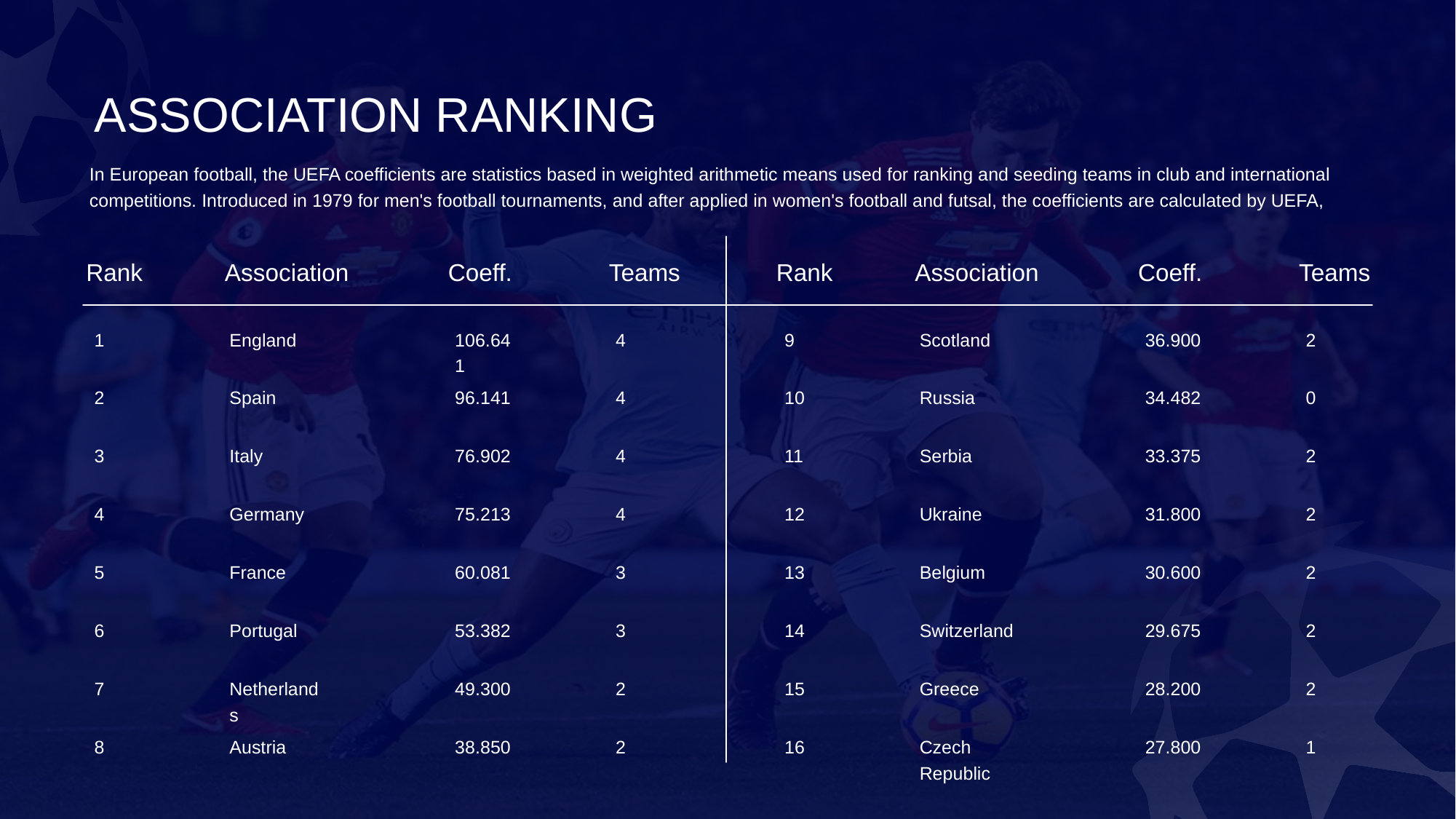

ASSOCIATION RANKING
In European football, the UEFA coefficients are statistics based in weighted arithmetic means used for ranking and seeding teams in club and international competitions. Introduced in 1979 for men's football tournaments, and after applied in women's football and futsal, the coefficients are calculated by UEFA,
Rank
Association
Coeff.
Teams
Rank
Association
Coeff.
Teams
1
England
106.641
4
9
Scotland
36.900
2
2
Spain
96.141
4
10
Russia
34.482
0
3
Italy
76.902
4
11
Serbia
33.375
2
4
Germany
75.213
4
12
Ukraine
31.800
2

5
France
60.081
3
13
Belgium
30.600
2
6
Portugal
53.382
3
14
Switzerland
29.675
2
7
Netherlands
49.300
2
15
Greece
28.200
2
8
Austria
38.850
2
16
Czech Republic
27.800
1